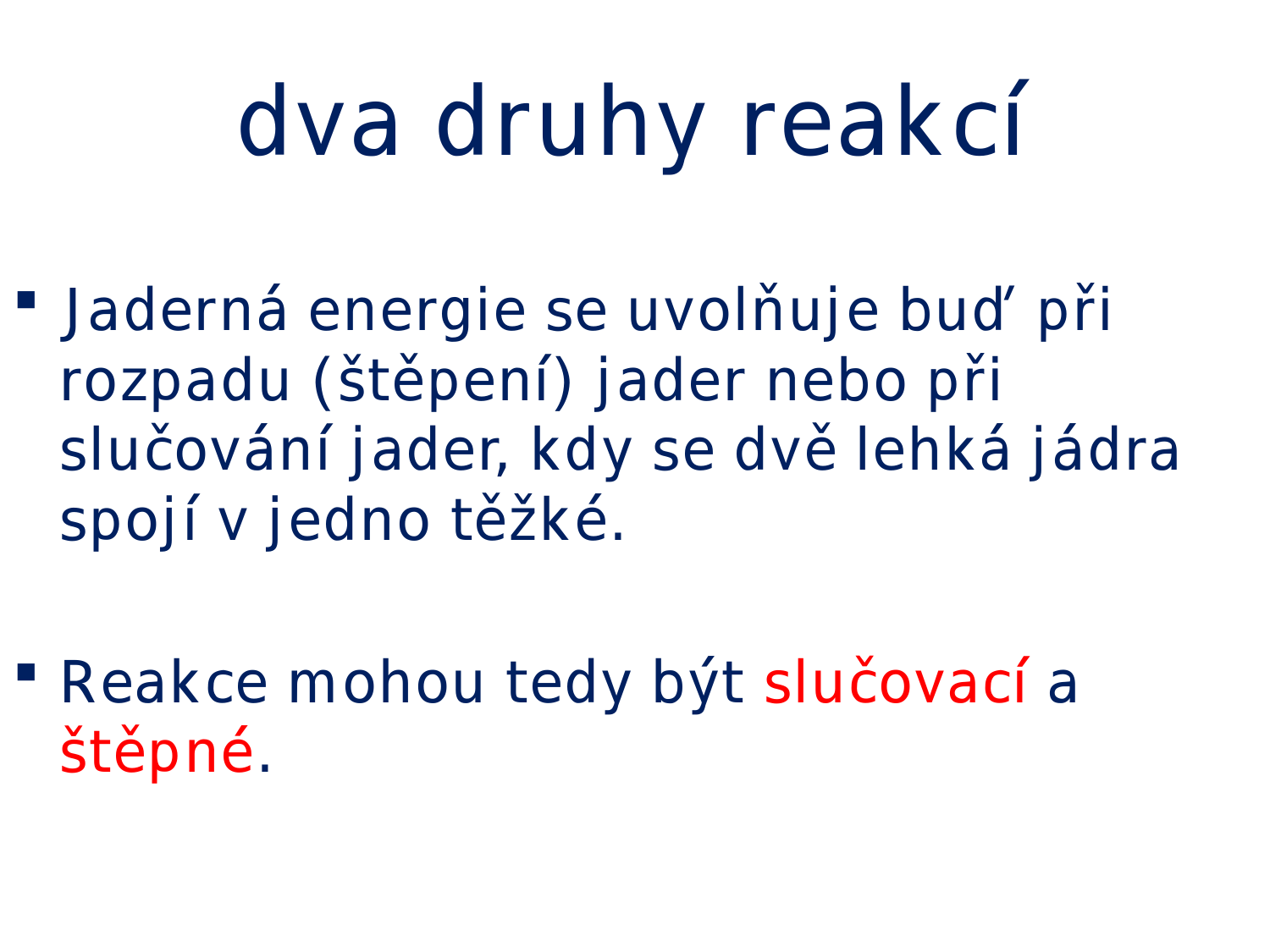

# dva druhy reakcí
Jaderná energie se uvolňuje buď při rozpadu (štěpení) jader nebo při slučování jader, kdy se dvě lehká jádra spojí v jedno těžké.

Reakce mohou tedy být slučovací a štěpné.